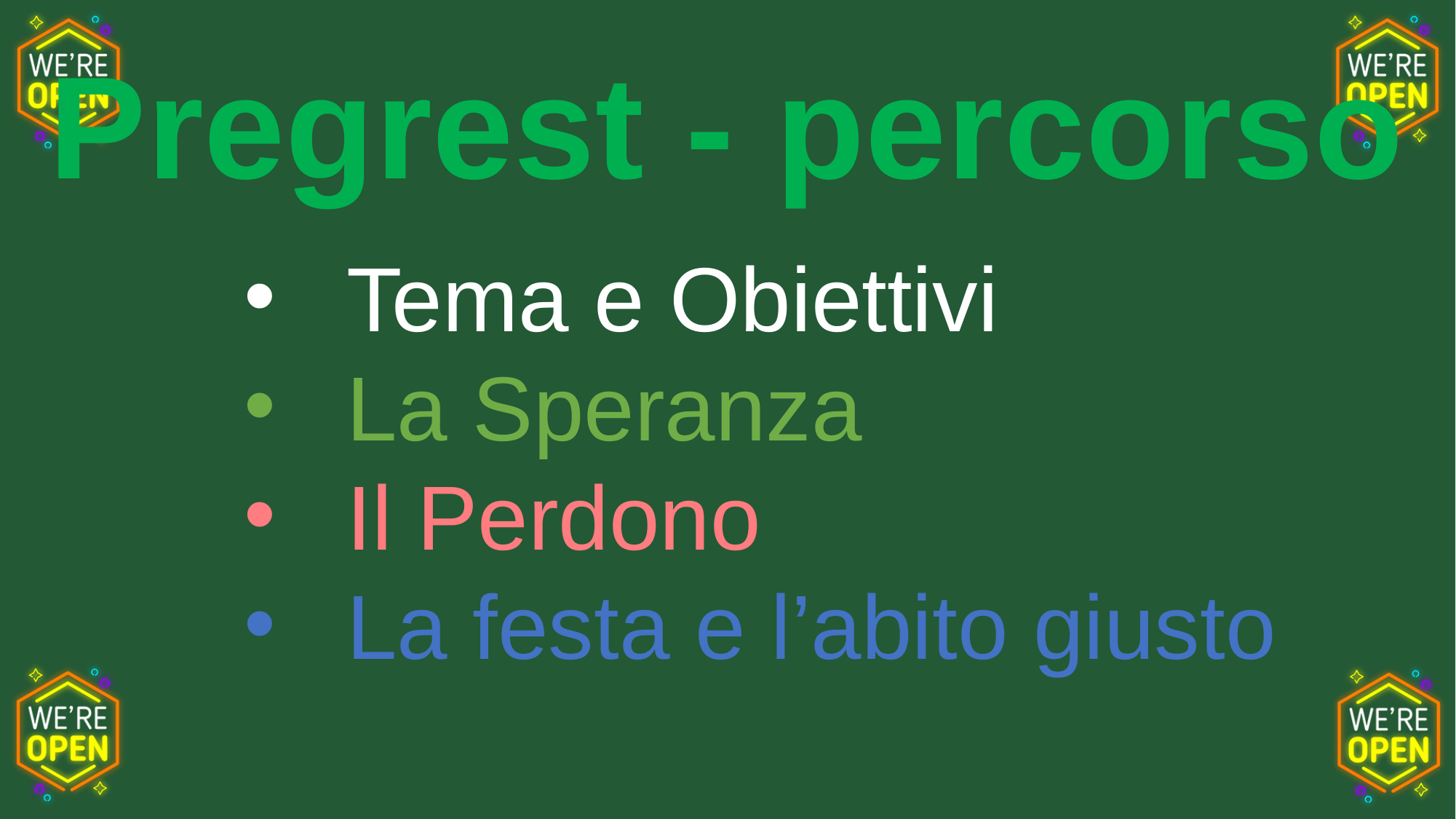

Pregrest - percorso
Tema e Obiettivi
La Speranza
Il Perdono
La festa e l’abito giusto